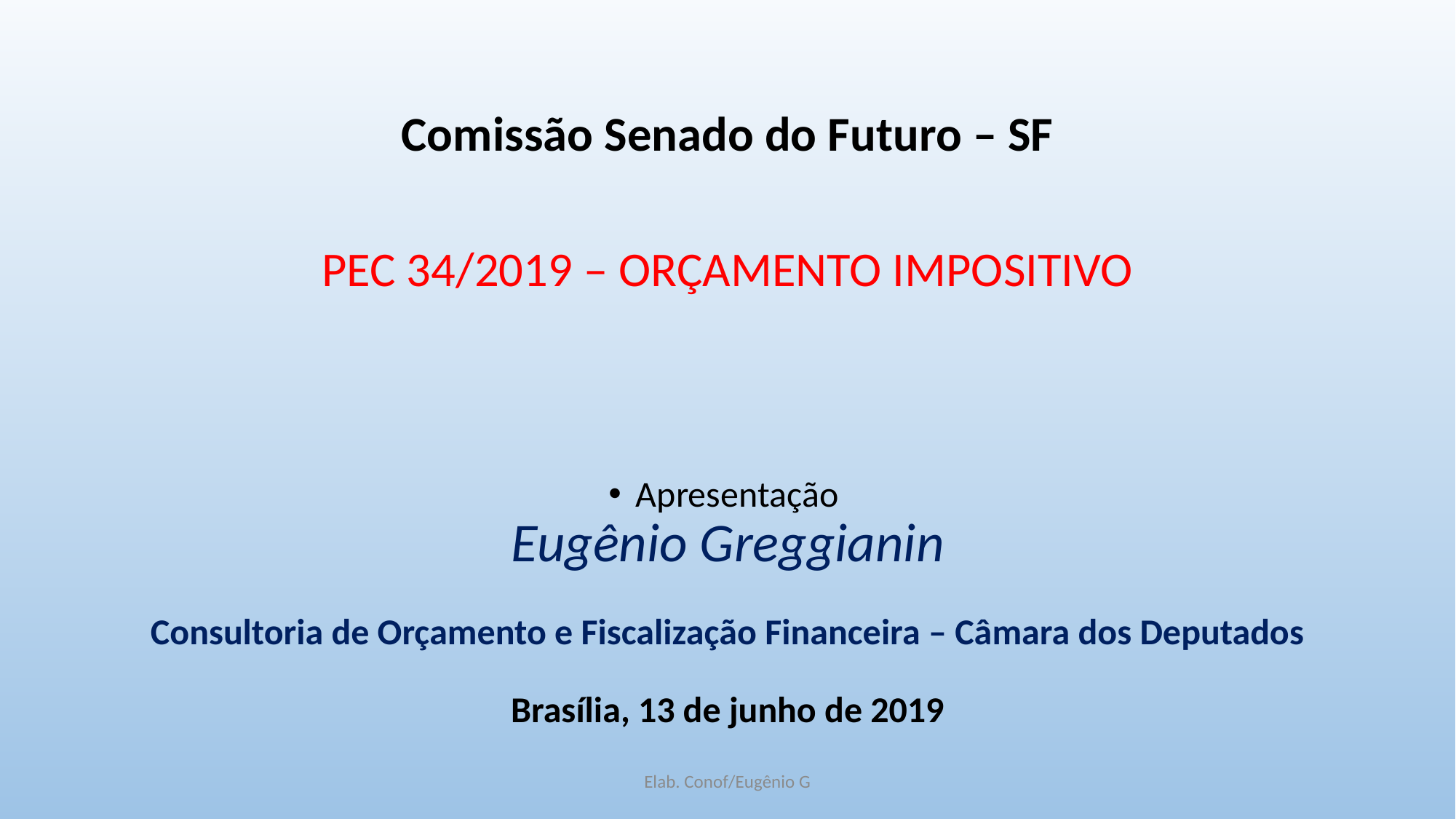

Comissão Senado do Futuro – SF

PEC 34/2019 – ORÇAMENTO IMPOSITIVO

Apresentação
Eugênio Greggianin

Consultoria de Orçamento e Fiscalização Financeira – Câmara dos Deputados

Brasília, 13 de junho de 2019

Elab. Conof/Eugênio G